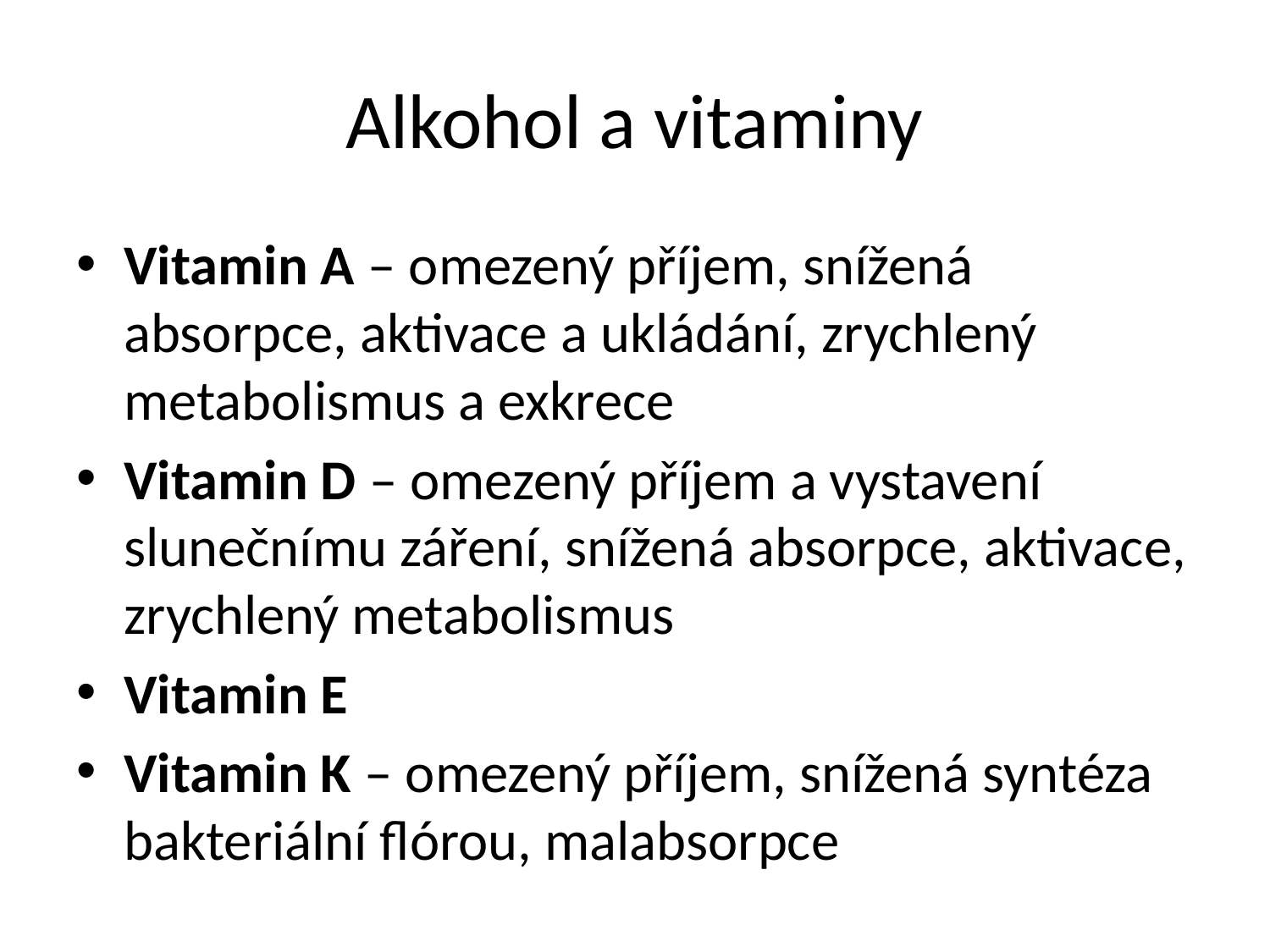

# Alkohol a vitaminy
Vitamin A – omezený příjem, snížená absorpce, aktivace a ukládání, zrychlený metabolismus a exkrece
Vitamin D – omezený příjem a vystavení slunečnímu záření, snížená absorpce, aktivace, zrychlený metabolismus
Vitamin E
Vitamin K – omezený příjem, snížená syntéza bakteriální flórou, malabsorpce